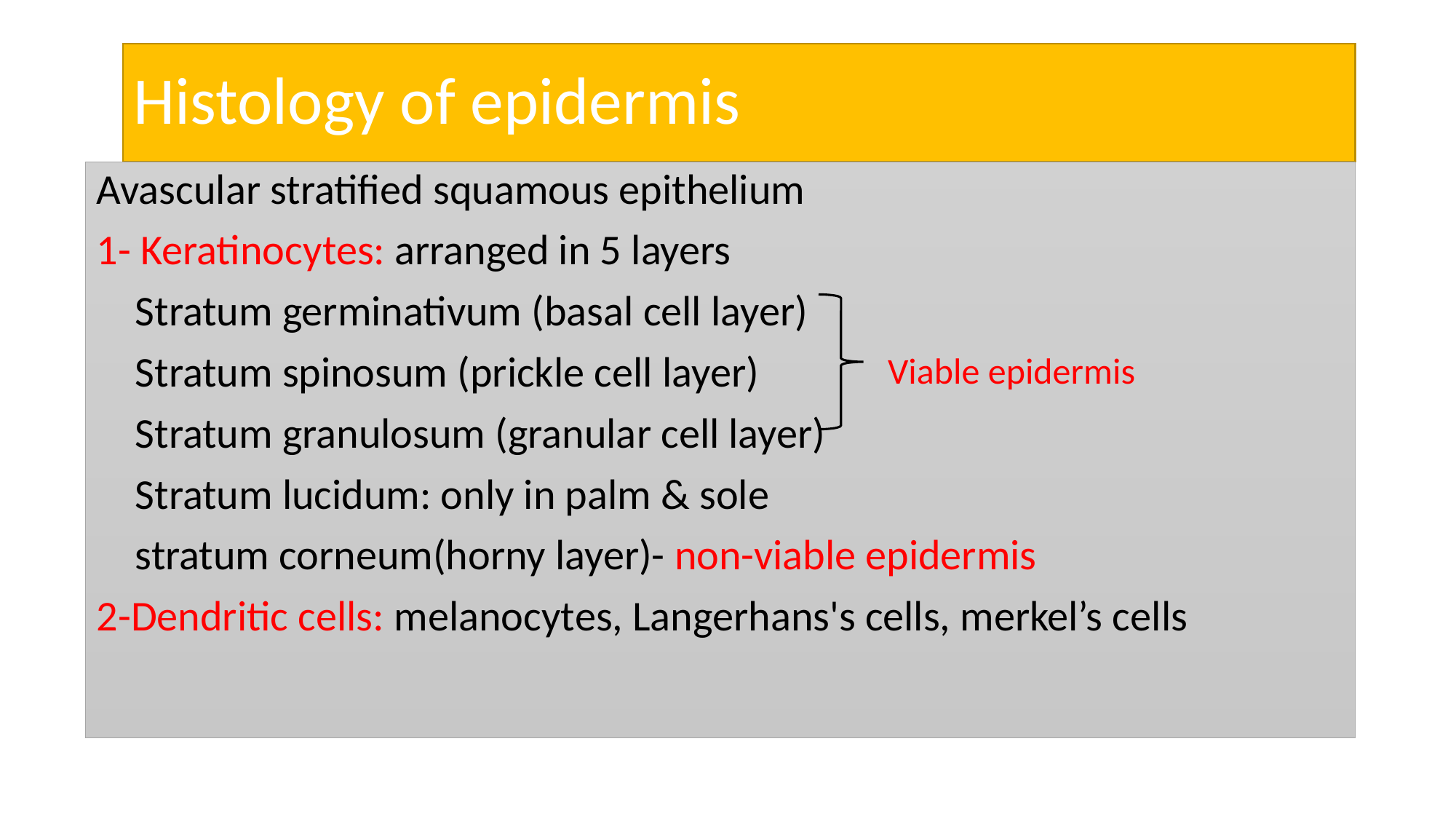

# Histology of epidermis
Avascular stratified squamous epithelium
1- Keratinocytes: arranged in 5 layers
    Stratum germinativum (basal cell layer)
    Stratum spinosum (prickle cell layer)
    Stratum granulosum (granular cell layer)
    Stratum lucidum: only in palm & sole
    stratum corneum(horny layer)- non-viable epidermis
2-Dendritic cells: melanocytes, Langerhans's cells, merkel’s cells

Viable epidermis